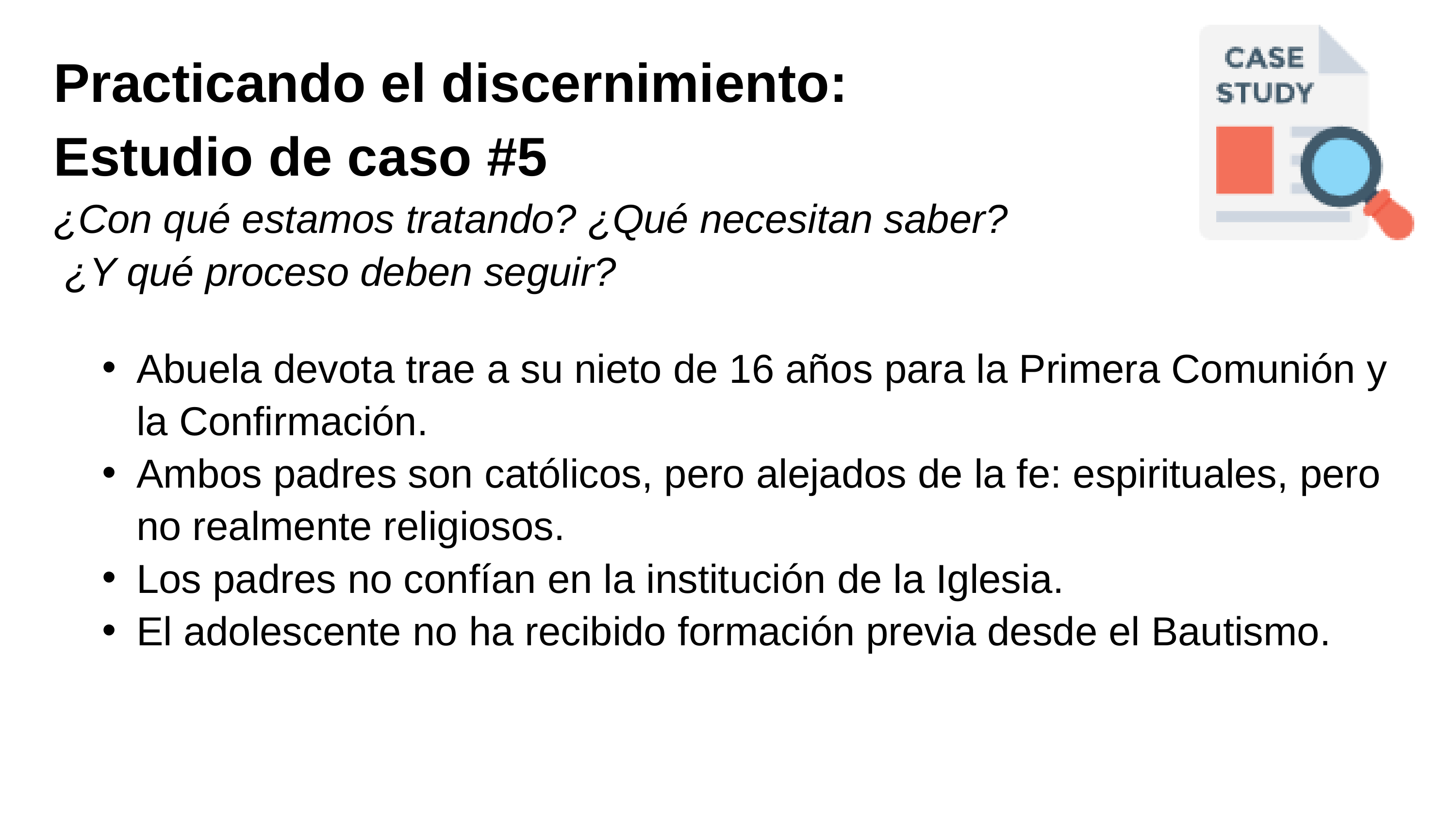

Practicando el discernimiento:
Estudio de caso #5
¿Con qué estamos tratando? ¿Qué necesitan saber?
 ¿Y qué proceso deben seguir?
Abuela devota trae a su nieto de 16 años para la Primera Comunión y la Confirmación.
Ambos padres son católicos, pero alejados de la fe: espirituales, pero no realmente religiosos.
Los padres no confían en la institución de la Iglesia.
El adolescente no ha recibido formación previa desde el Bautismo.